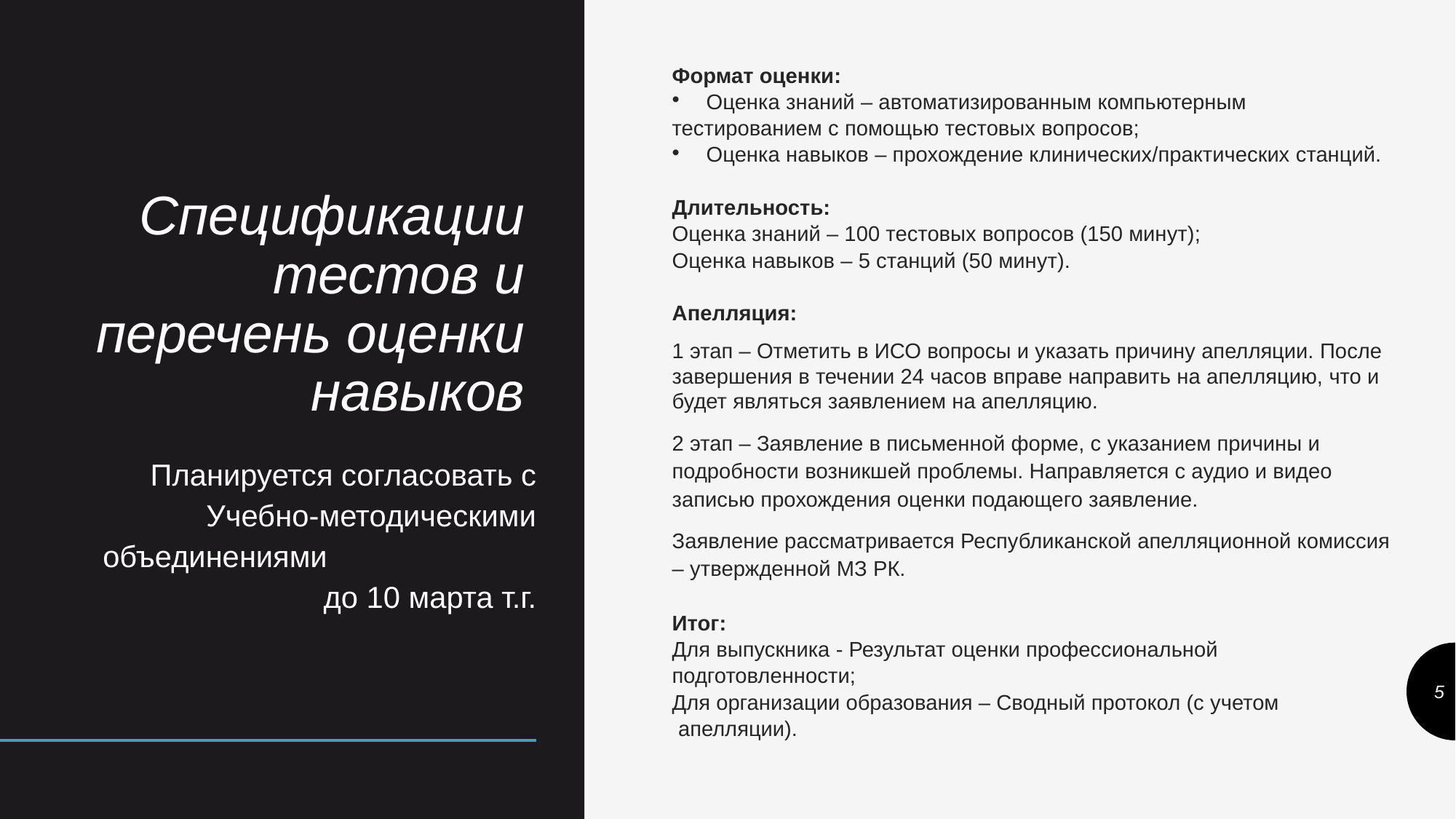

Формат оценки:
Оценка знаний – автоматизированным компьютерным
тестированием с помощью тестовых вопросов;
Оценка навыков – прохождение клинических/практических станций.

Длительность:
Оценка знаний – 100 тестовых вопросов (150 минут);
Оценка навыков – 5 станций (50 минут).

Апелляция:
1 этап – Отметить в ИСО вопросы и указать причину апелляции. После завершения в течении 24 часов вправе направить на апелляцию, что и будет являться заявлением на апелляцию.
2 этап – Заявление в письменной форме, с указанием причины и подробности возникшей проблемы. Направляется с аудио и видео записью прохождения оценки подающего заявление.
Заявление рассматривается Республиканской апелляционной комиссия – утвержденной МЗ РК.

Итог:
Для выпускника - Результат оценки профессиональной
подготовленности;
Для организации образования – Сводный протокол (с учетом
 апелляции).
# Спецификации тестов и перечень оценки навыков
Планируется согласовать с Учебно-методическими объединениями                                 до 10 марта т.г.
5